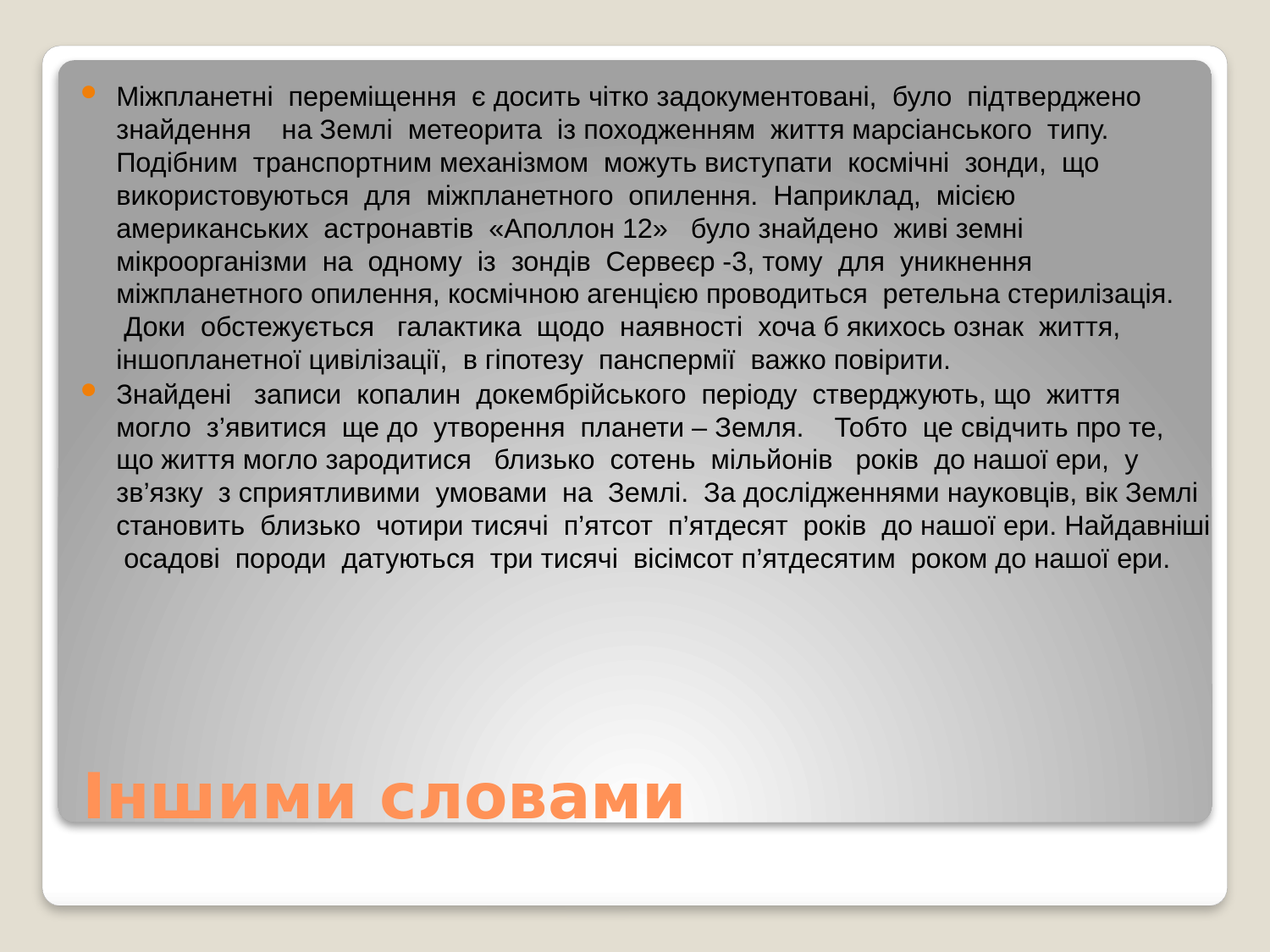

Міжпланетні  переміщення  є досить чітко задокументовані,  було  підтверджено   знайдення    на Землі  метеорита  із походженням  життя марсіанського  типу.   Подібним  транспортним механізмом  можуть виступати  космічні  зонди,  що використовуються  для  міжпланетного  опилення.  Наприклад,  місією американських  астронавтів  «Аполлон 12»   було знайдено  живі земні  мікроорганізми  на  одному  із  зондів  Сервеєр -3, тому  для  уникнення  міжпланетного опилення, космічною агенцією проводиться  ретельна стерилізація.  Доки  обстежується   галактика  щодо  наявності  хоча б якихось ознак  життя,  іншопланетної цивілізації,  в гіпотезу  панспермії  важко повірити.
Знайдені   записи  копалин  докембрійського  періоду  стверджують, що  життя   могло  з’явитися  ще до  утворення  планети – Земля.    Тобто  це свідчить про те,  що життя могло зародитися   близько  сотень  мільйонів   років  до нашої ери,  у зв’язку  з сприятливими  умовами  на  Землі.  За дослідженнями науковців, вік Землі  становить  близько  чотири тисячі  п’ятсот  п’ятдесят  років  до нашої ери. Найдавніші  осадові  породи  датуються  три тисячі  вісімсот п’ятдесятим  роком до нашої ери.

# Іншими словами